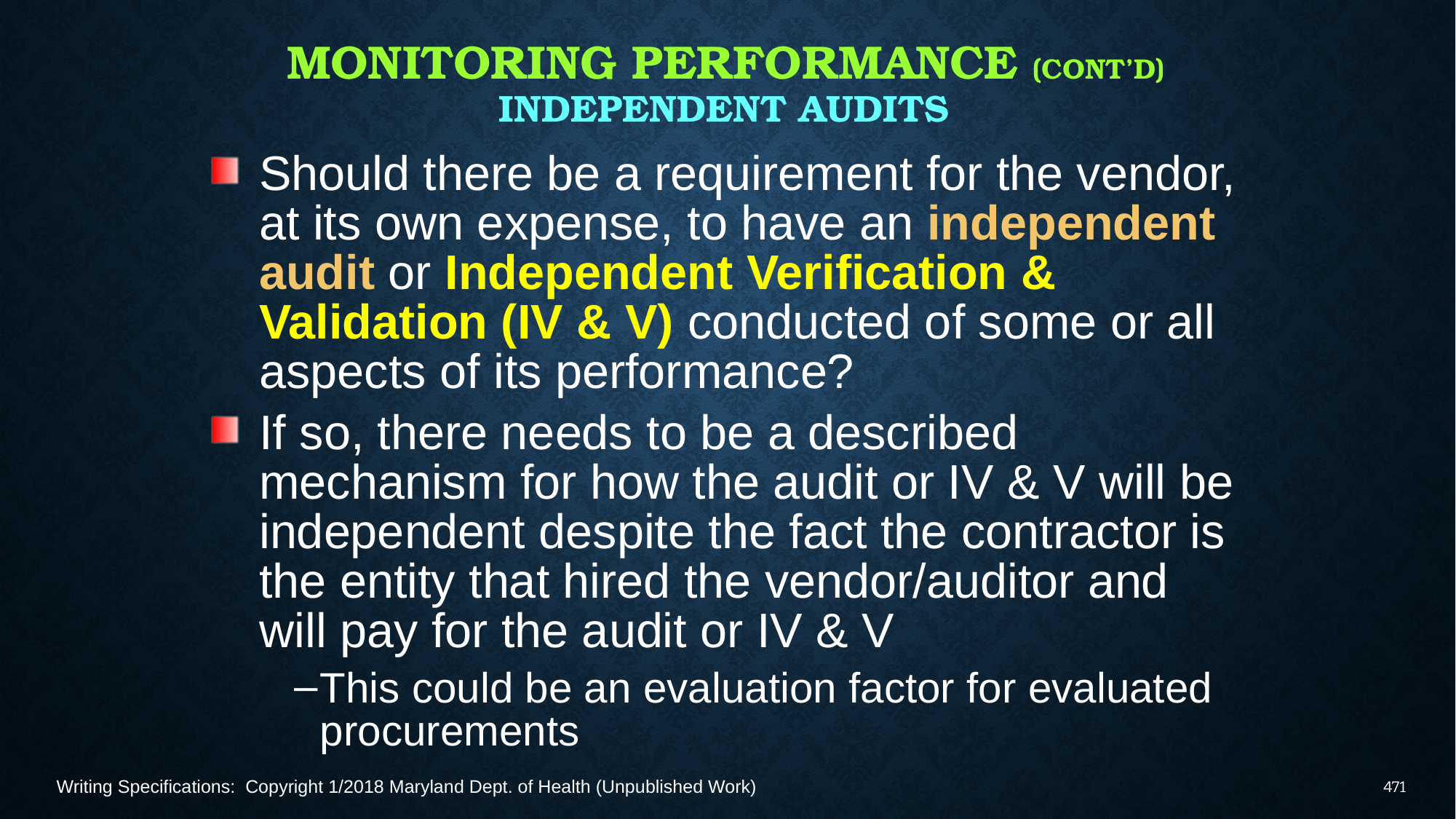

# Monitoring Performance (Cont’d) Independent Audits

Should there be a requirement for the vendor, at its own expense, to have an independent audit or Independent Verification & Validation (IV & V) conducted of some or all aspects of its performance?
If so, there needs to be a described mechanism for how the audit or IV & V will be independent despite the fact the contractor is the entity that hired the vendor/auditor and will pay for the audit or IV & V
This could be an evaluation factor for evaluated procurements

Writing Specifications:  Copyright 1/2018 Maryland Dept. of Health (Unpublished Work)
471